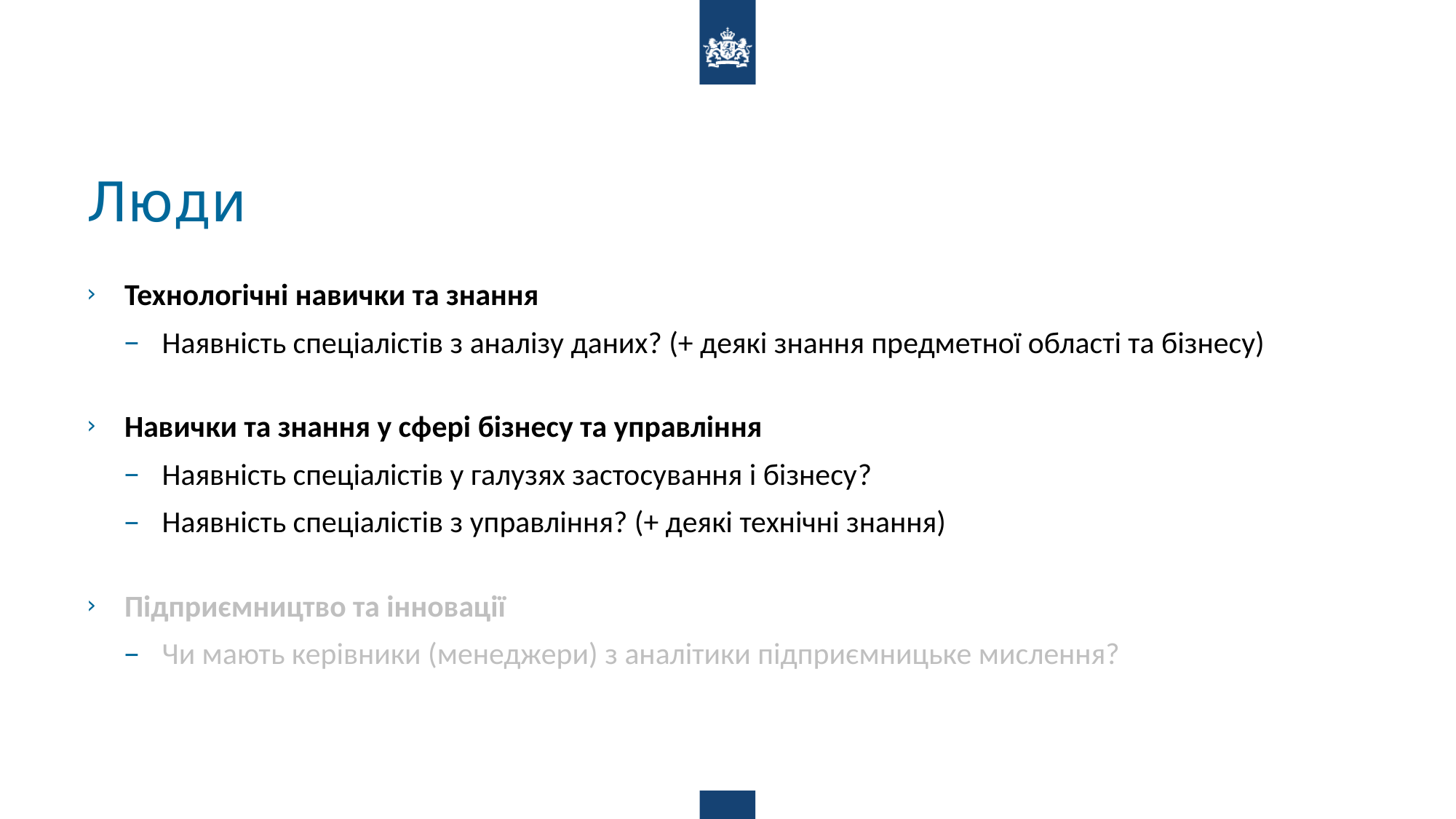

# Люди
Технологічні навички та знання
Наявність спеціалістів з аналізу даних? (+ деякі знання предметної області та бізнесу)
Навички та знання у сфері бізнесу та управління
Наявність спеціалістів у галузях застосування і бізнесу?
Наявність спеціалістів з управління? (+ деякі технічні знання)
Підприємництво та інновації
Чи мають керівники (менеджери) з аналітики підприємницьке мислення?